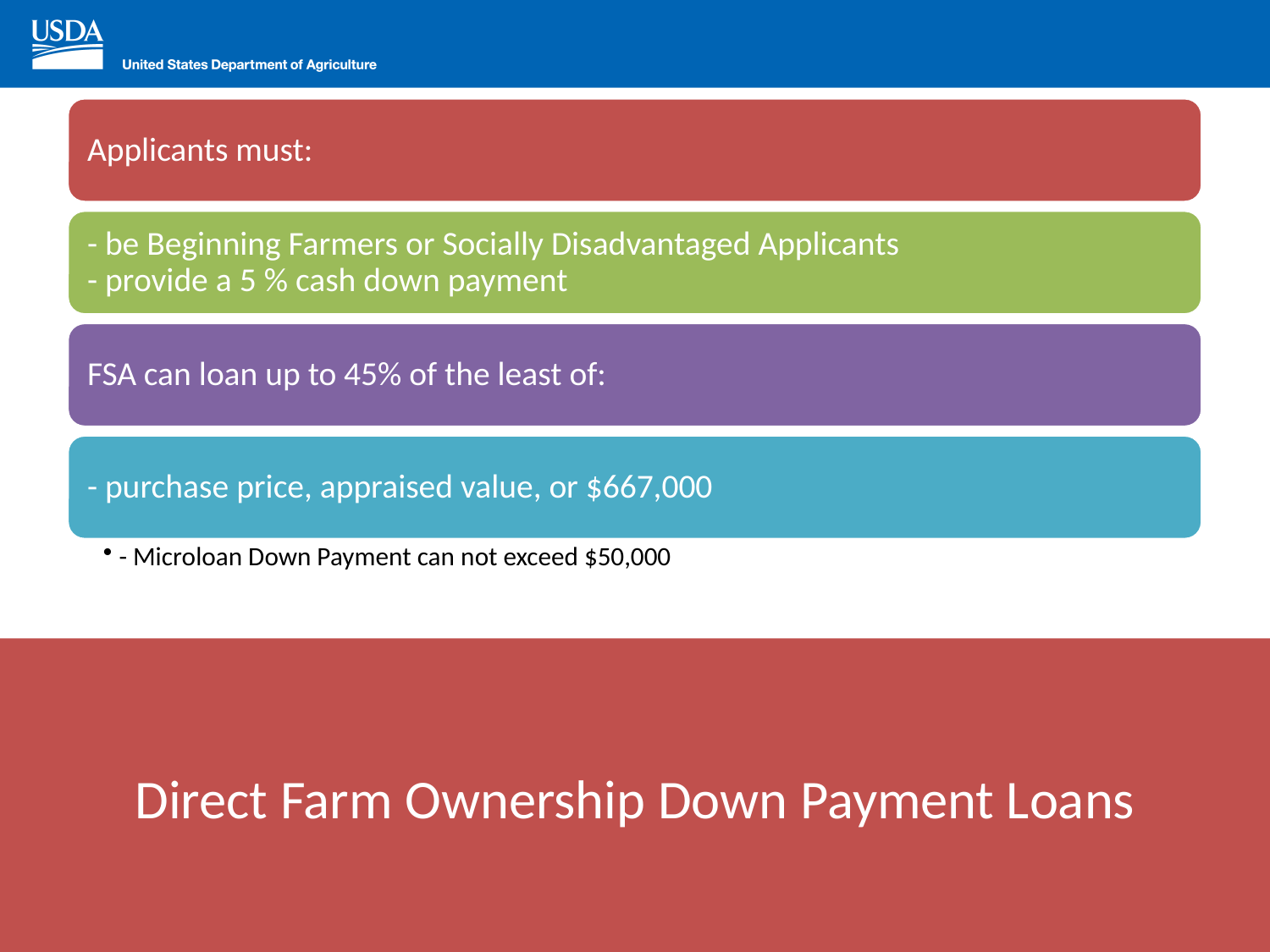

Applicants must:
- be Beginning Farmers or Socially Disadvantaged Applicants
- provide a 5 % cash down payment
FSA can loan up to 45% of the least of:
- purchase price, appraised value, or $667,000
- Microloan Down Payment can not exceed $50,000
Direct Farm Ownership Down Payment Loans